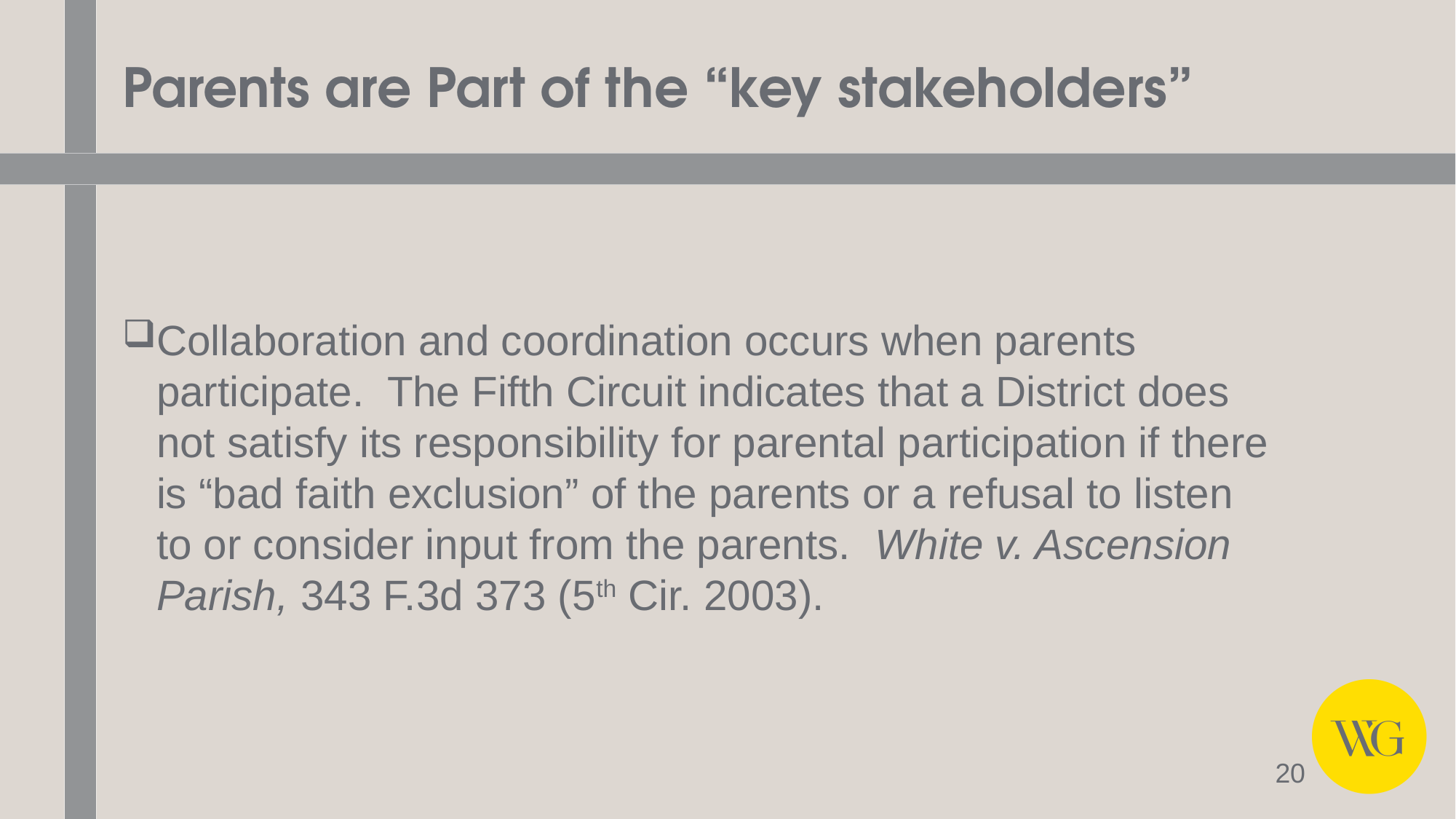

# Parents are Part of the “key stakeholders”
Collaboration and coordination occurs when parents participate.  The Fifth Circuit indicates that a District does not satisfy its responsibility for parental participation if there is “bad faith exclusion” of the parents or a refusal to listen to or consider input from the parents.  White v. Ascension Parish, 343 F.3d 373 (5th Cir. 2003).

20